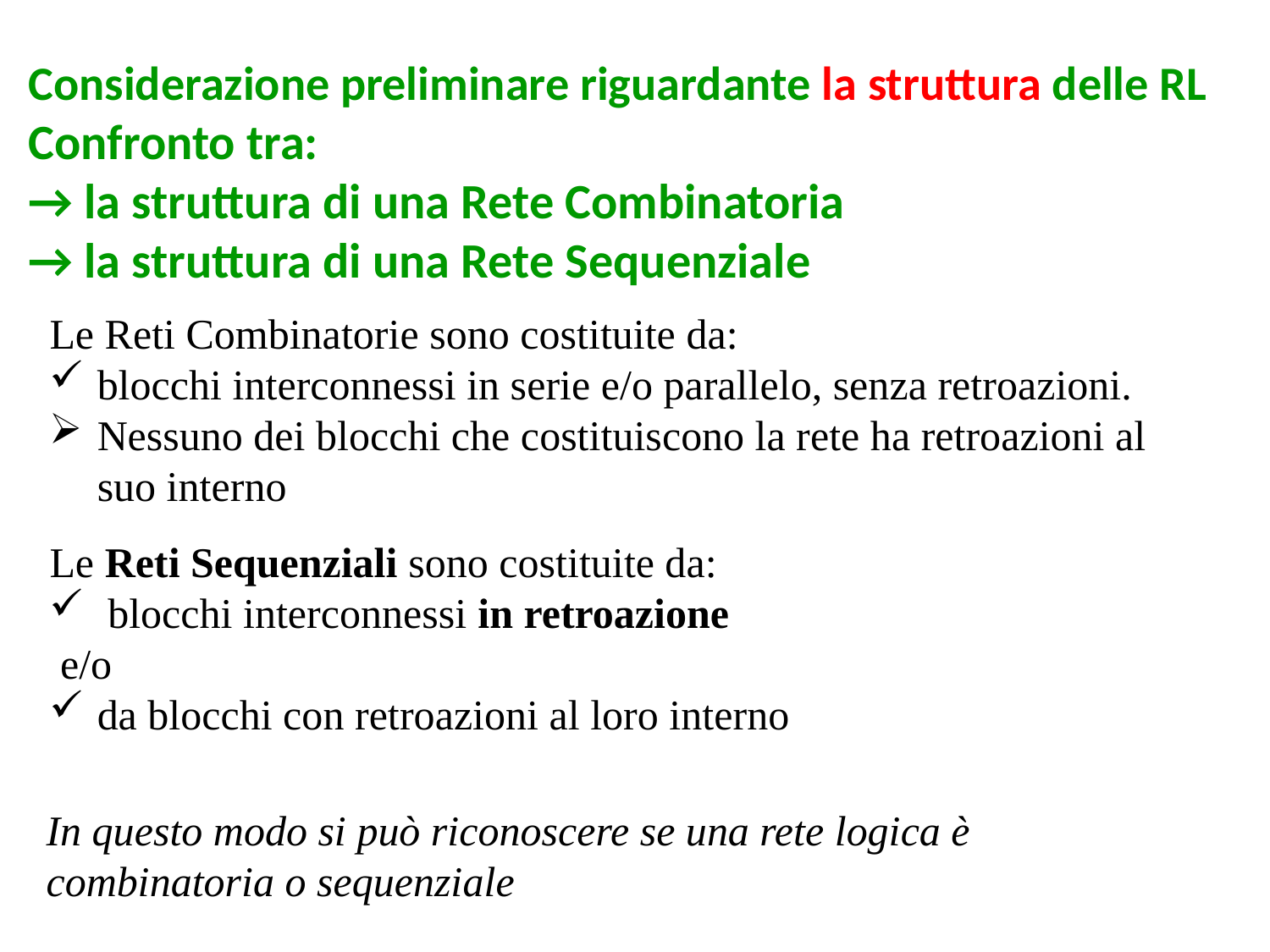

# Considerazione preliminare riguardante la struttura delle RL Confronto tra: → la struttura di una Rete Combinatoria → la struttura di una Rete Sequenziale
Le Reti Combinatorie sono costituite da:
blocchi interconnessi in serie e/o parallelo, senza retroazioni.
Nessuno dei blocchi che costituiscono la rete ha retroazioni al suo interno
Le Reti Sequenziali sono costituite da:
 blocchi interconnessi in retroazione
 e/o
da blocchi con retroazioni al loro interno
In questo modo si può riconoscere se una rete logica è combinatoria o sequenziale